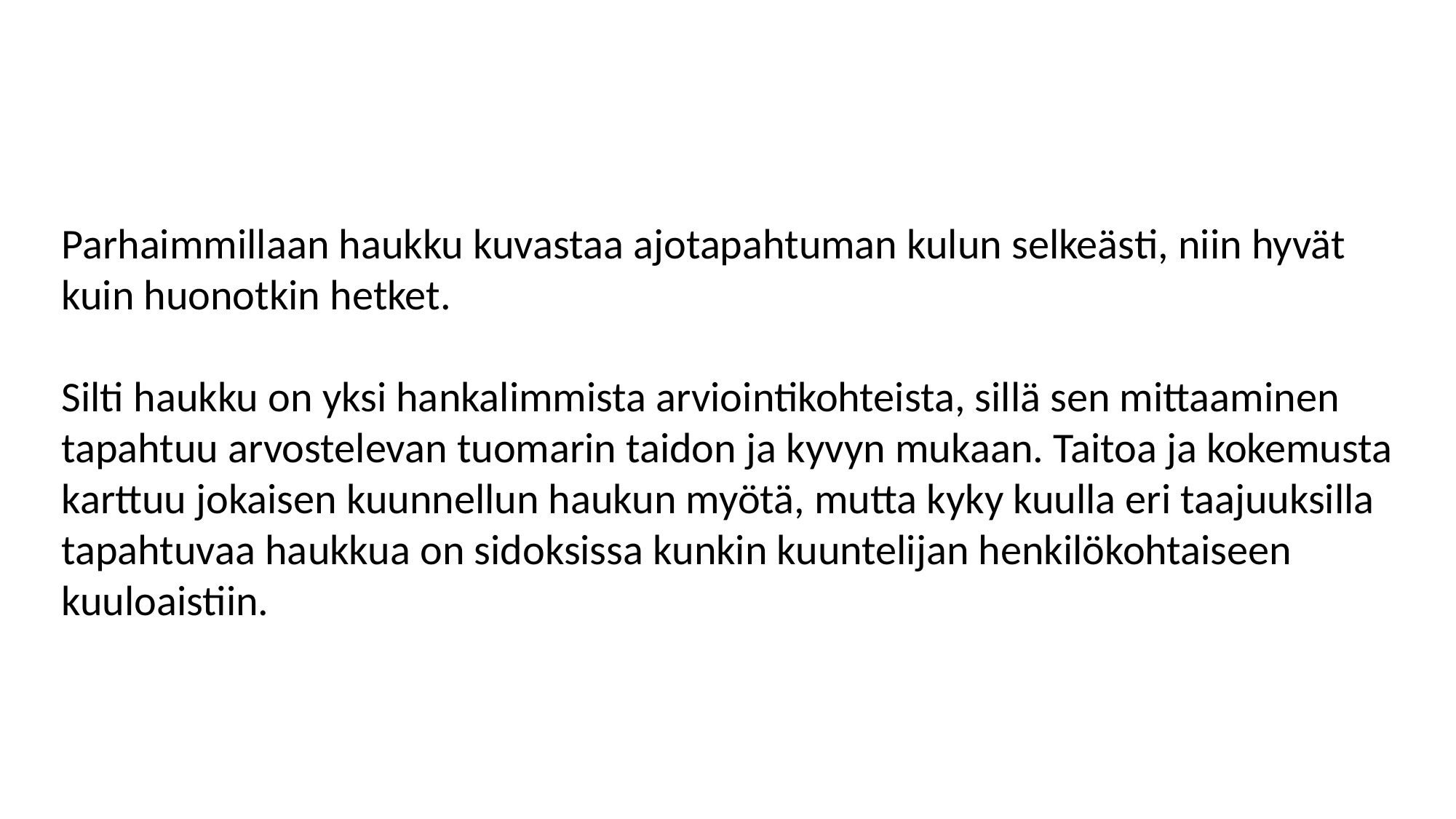

Parhaimmillaan haukku kuvastaa ajotapahtuman kulun selkeästi, niin hyvät kuin huonotkin hetket.

Silti haukku on yksi hankalimmista arviointikohteista, sillä sen mittaaminen tapahtuu arvostelevan tuomarin taidon ja kyvyn mukaan. Taitoa ja kokemusta karttuu jokaisen kuunnellun haukun myötä, mutta kyky kuulla eri taajuuksilla tapahtuvaa haukkua on sidoksissa kunkin kuuntelijan henkilökohtaiseen kuuloaistiin.